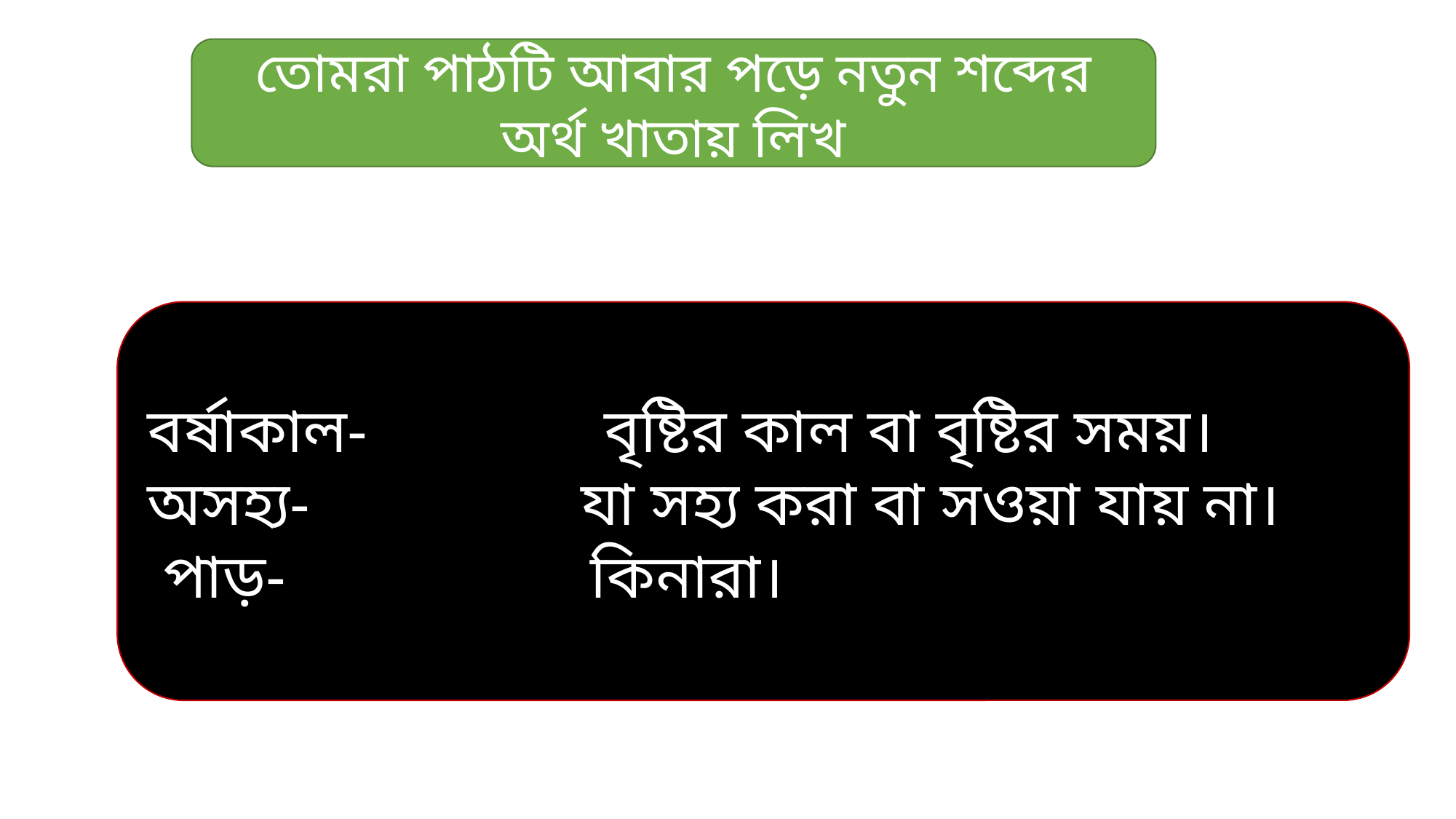

তোমরা পাঠটি আবার পড়ে নতুন শব্দের অর্থ খাতায় লিখ
বর্ষাকাল-              বৃষ্টির কাল বা বৃষ্টির সময়।
অসহ্য-                যা সহ্য করা বা সওয়া যায় না।
 পাড়-                  কিনারা।